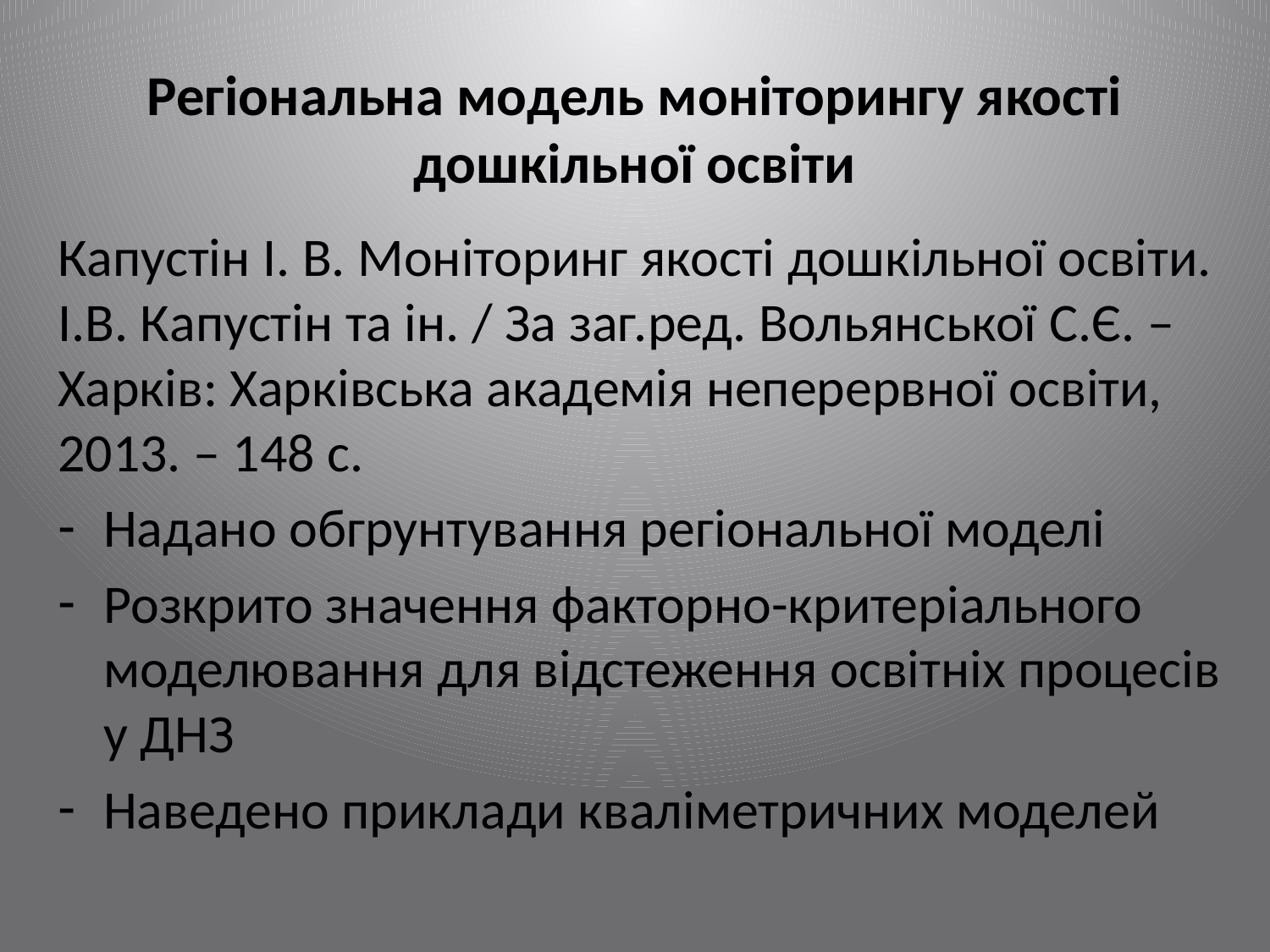

# Регіональна модель моніторингу якості дошкільної освіти
Капустін І. В. Моніторинг якості дошкільної освіти. І.В. Капустін та ін. / За заг.ред. Вольянської С.Є. – Харків: Харківська академія неперервної освіти, 2013. – 148 с.
Надано обгрунтування регіональної моделі
Розкрито значення факторно-критеріального моделювання для відстеження освітніх процесів у ДНЗ
Наведено приклади кваліметричних моделей